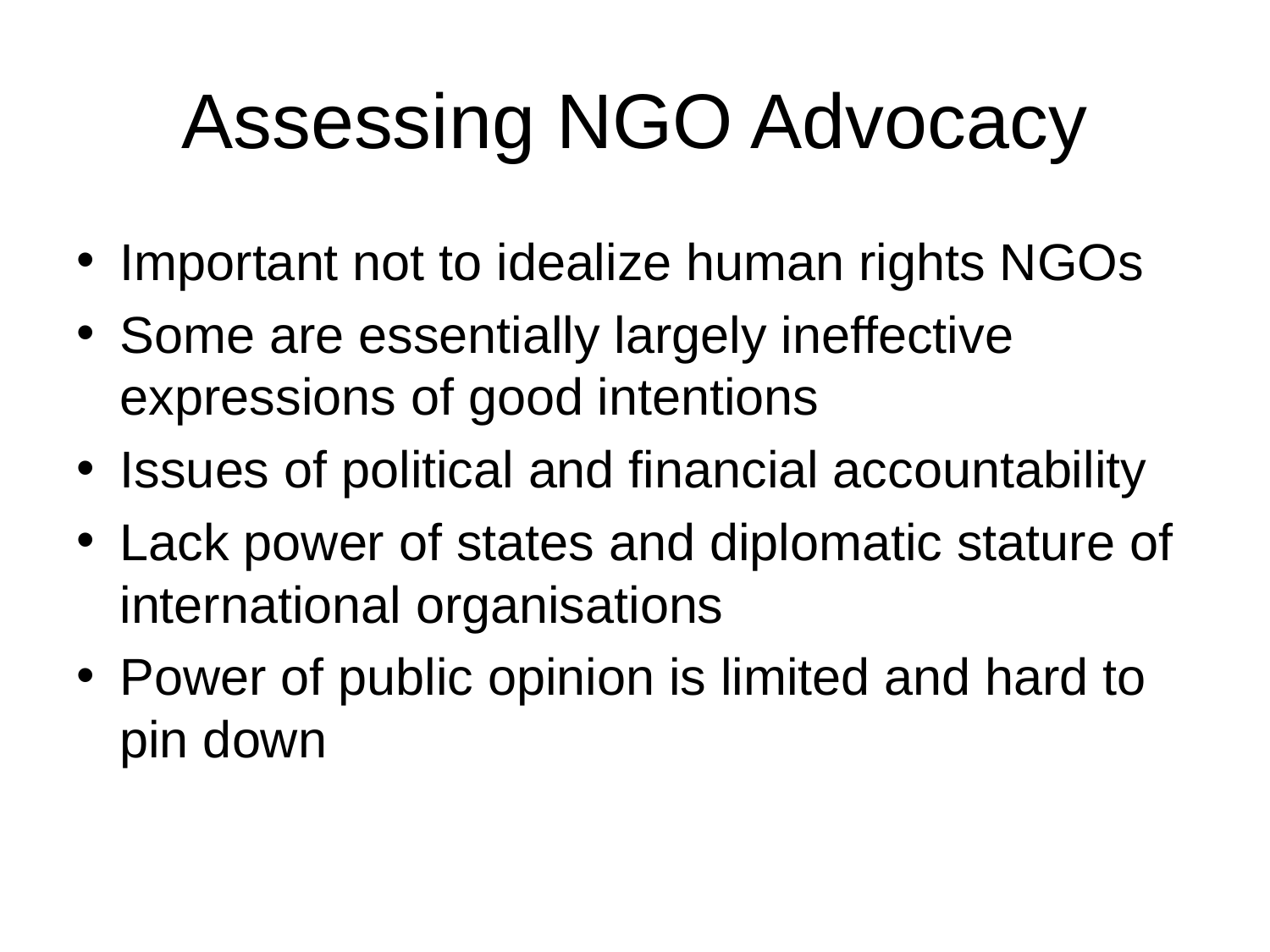

# Assessing NGO Advocacy
Important not to idealize human rights NGOs
Some are essentially largely ineffective expressions of good intentions
Issues of political and financial accountability
Lack power of states and diplomatic stature of international organisations
Power of public opinion is limited and hard to pin down